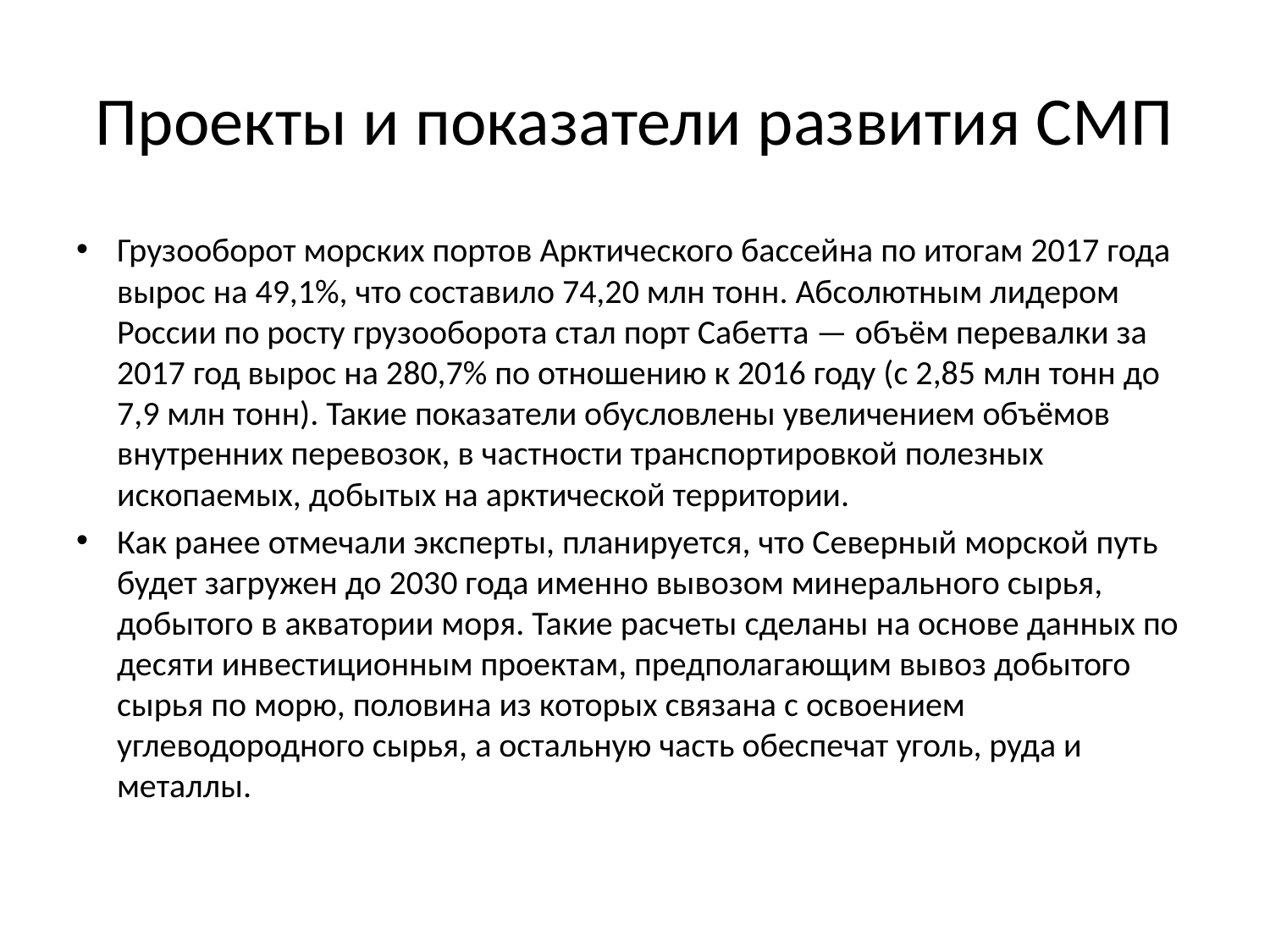

# Проекты и показатели развития СМП
Грузооборот морских портов Арктического бассейна по итогам 2017 года вырос на 49,1%, что составило 74,20 млн тонн. Абсолютным лидером России по росту грузооборота стал порт Сабетта — объём перевалки за 2017 год вырос на 280,7% по отношению к 2016 году (с 2,85 млн тонн до 7,9 млн тонн). Такие показатели обусловлены увеличением объёмов внутренних перевозок, в частности транспортировкой полезных ископаемых, добытых на арктической территории.
Как ранее отмечали эксперты, планируется, что Северный морской путь будет загружен до 2030 года именно вывозом минерального сырья, добытого в акватории моря. Такие расчеты сделаны на основе данных по десяти инвестиционным проектам, предполагающим вывоз добытого сырья по морю, половина из которых связана с освоением углеводородного сырья, а остальную часть обеспечат уголь, руда и металлы.